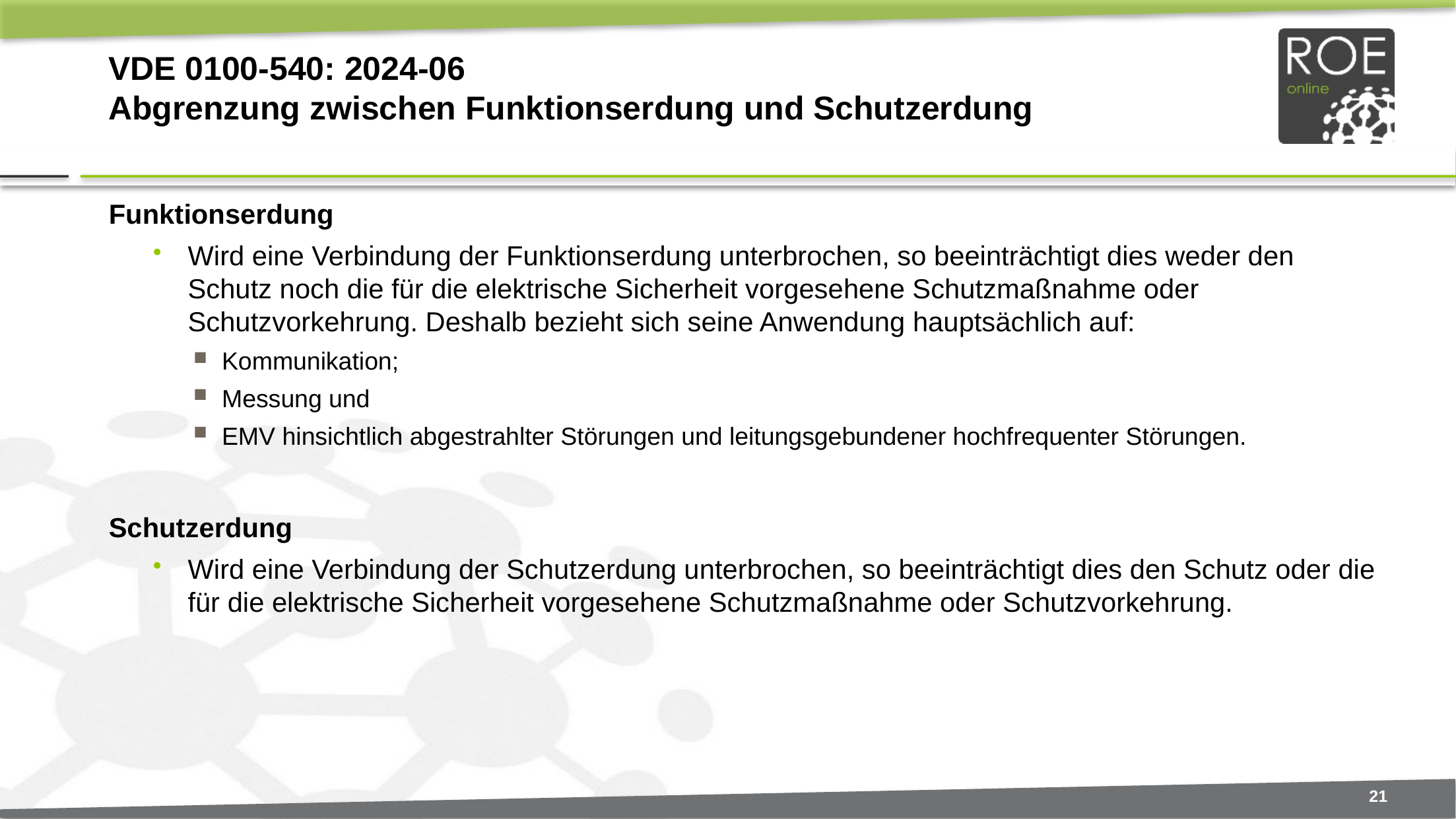

# VDE 0100-540: 2024-06 Abgrenzung zwischen Funktionserdung und Schutzerdung
Funktionserdung
Wird eine Verbindung der Funktionserdung unterbrochen, so beeinträchtigt dies weder den Schutz noch die für die elektrische Sicherheit vorgesehene Schutzmaßnahme oder Schutzvorkehrung. Deshalb bezieht sich seine Anwendung hauptsächlich auf:
Kommunikation;
Messung und
EMV hinsichtlich abgestrahlter Störungen und leitungsgebundener hochfrequenter Störungen.

Schutzerdung
Wird eine Verbindung der Schutzerdung unterbrochen, so beeinträchtigt dies den Schutz oder die für die elektrische Sicherheit vorgesehene Schutzmaßnahme oder Schutzvorkehrung.
21